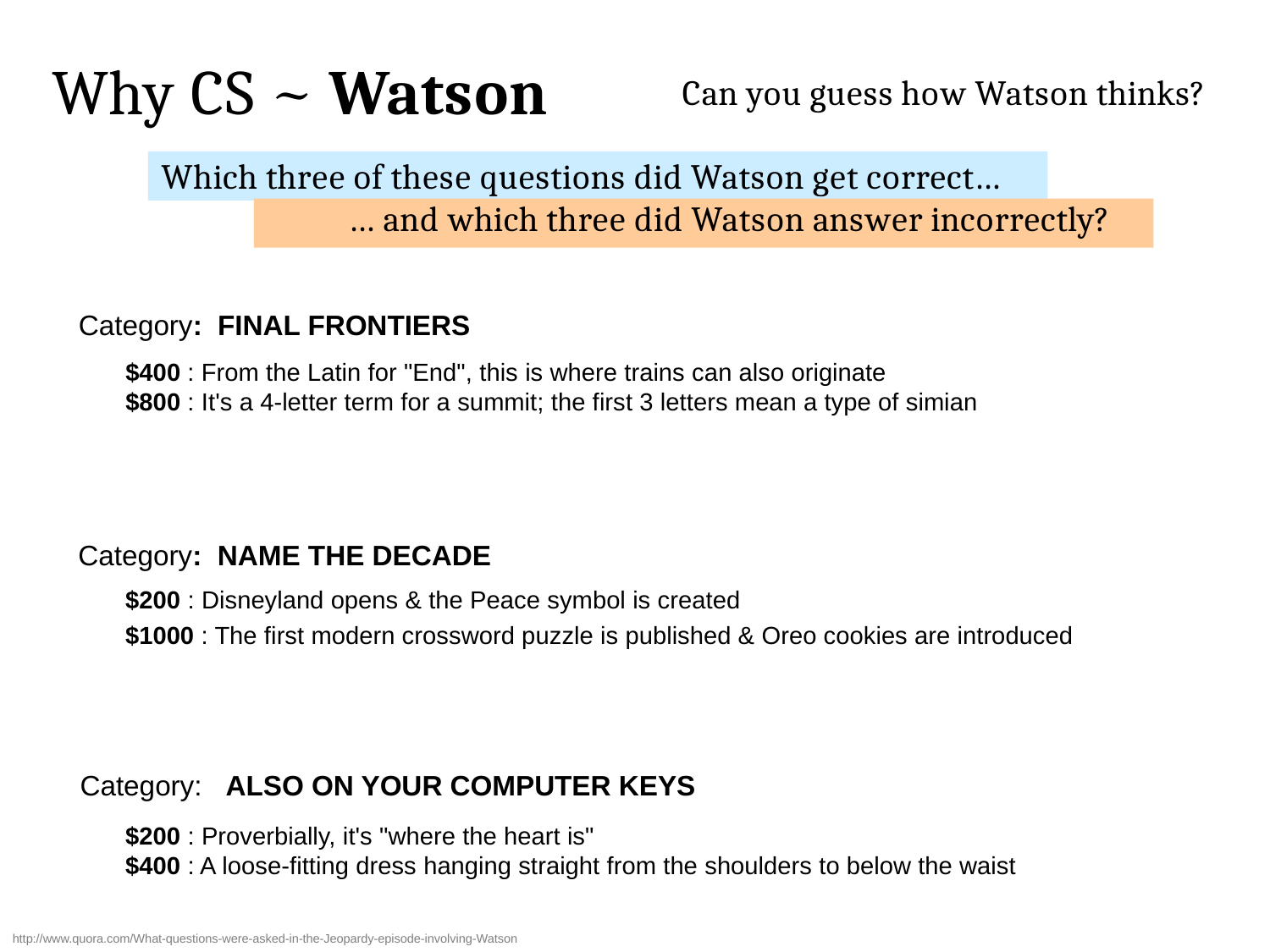

# Why CS ~ Watson
Can you guess how Watson thinks?
Which three of these questions did Watson get correct…
… and which three did Watson answer incorrectly?

Category:  FINAL FRONTIERS
$400 : From the Latin for "End", this is where trains can also originate
$800 : It's a 4-letter term for a summit; the first 3 letters mean a type of simian
Category:  NAME THE DECADE
$200 : Disneyland opens & the Peace symbol is created
$1000 : The first modern crossword puzzle is published & Oreo cookies are introduced
Category:   ALSO ON YOUR COMPUTER KEYS
$200 : Proverbially, it's "where the heart is"
$400 : A loose-fitting dress hanging straight from the shoulders to below the waist
http://www.quora.com/What-questions-were-asked-in-the-Jeopardy-episode-involving-Watson